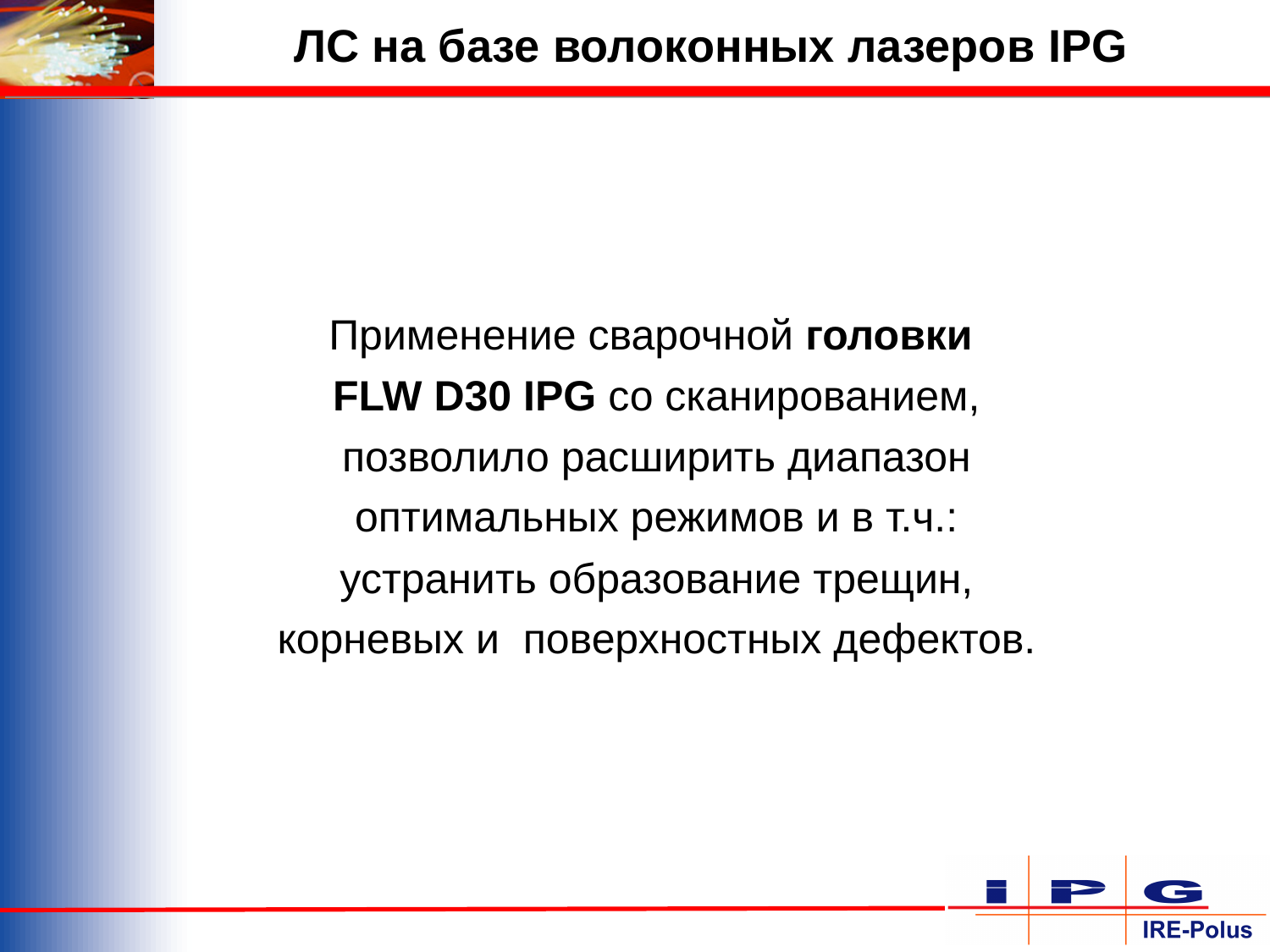

ЛС на базе волоконных лазеров IPG

Применение сварочной головки
FLW D30 IPG со сканированием, позволило расширить диапазон оптимальных режимов и в т.ч.: устранить образование трещин, корневых и  поверхностных дефектов.